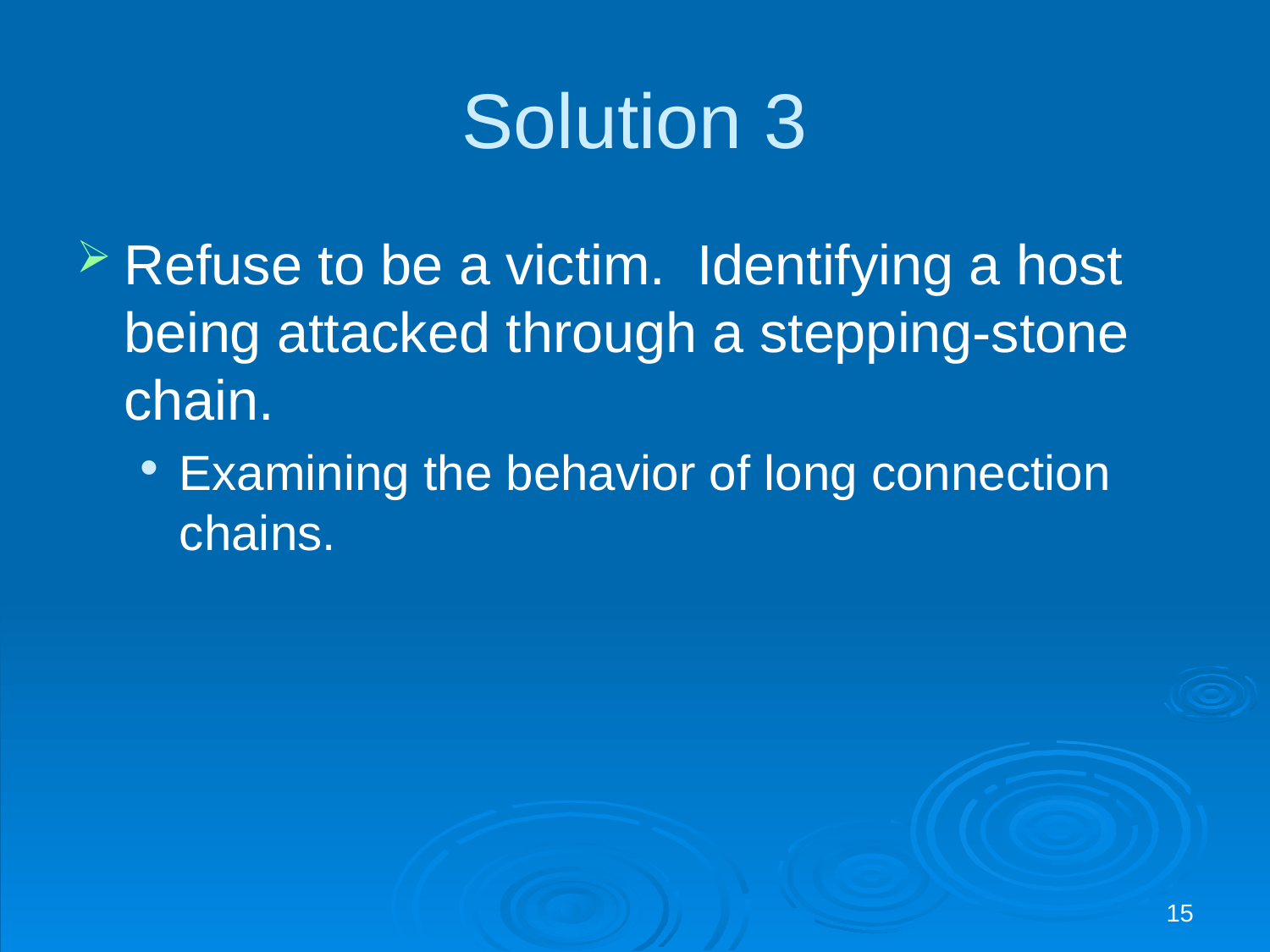

# Solution 3
Refuse to be a victim.  Identifying a host being attacked through a stepping-stone chain.
Examining the behavior of long connection chains.
15